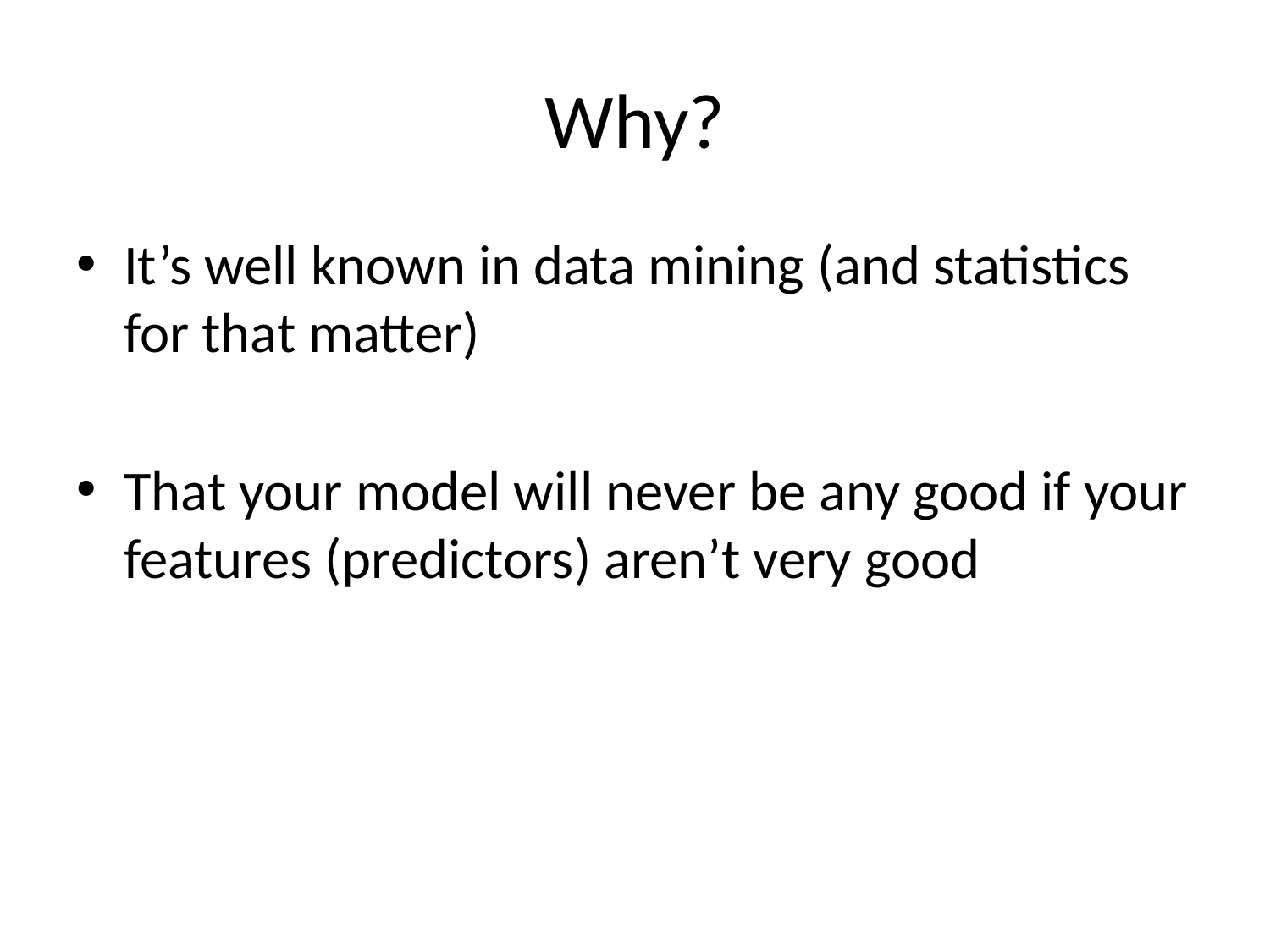

# Why?
It’s well known in data mining (and statistics for that matter)

That your model will never be any good if your features (predictors) aren’t very good